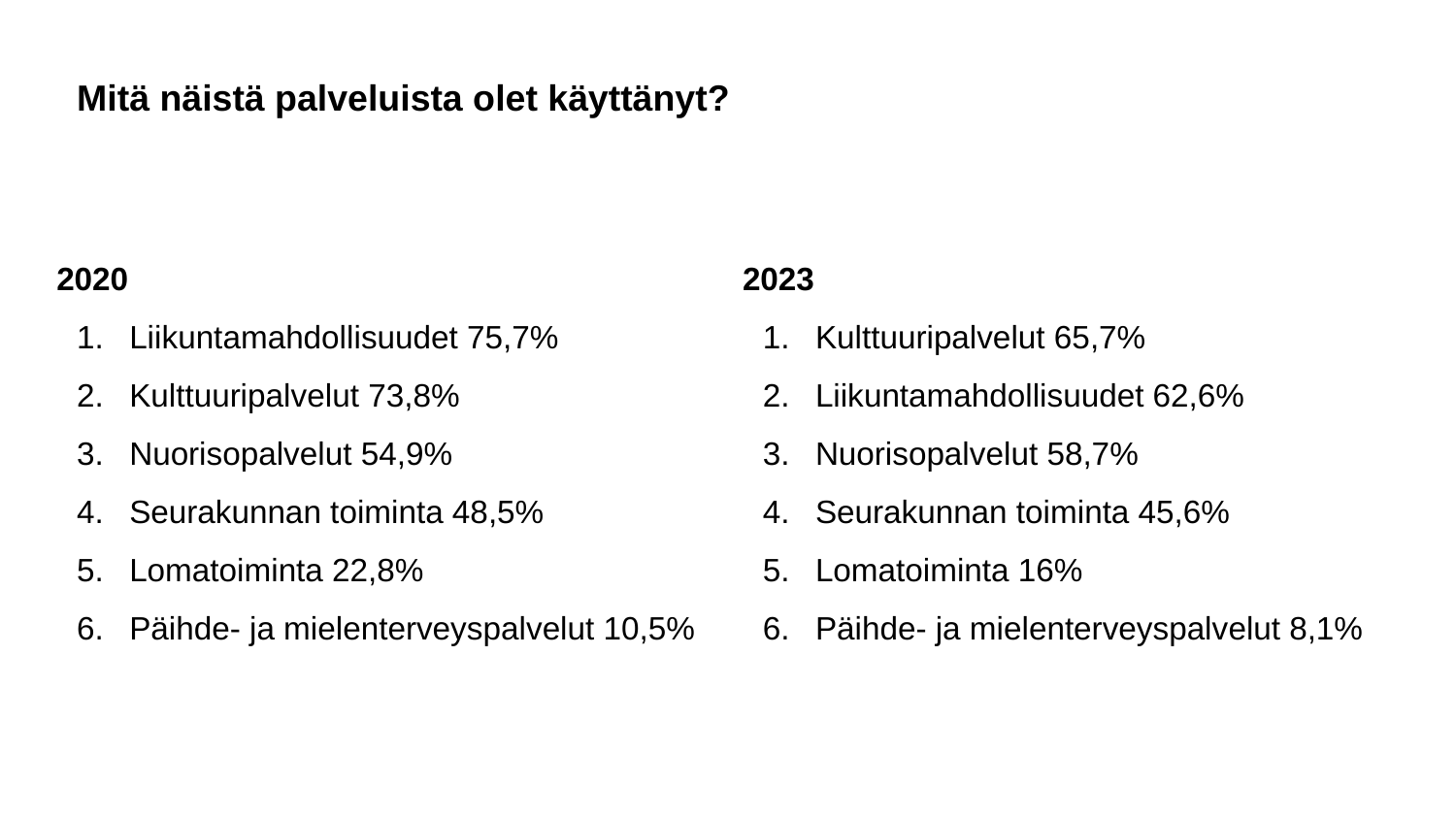

Mitä näistä palveluista olet käyttänyt?
2020
Liikuntamahdollisuudet 75,7%
Kulttuuripalvelut 73,8%
Nuorisopalvelut 54,9%
Seurakunnan toiminta 48,5%
Lomatoiminta 22,8%
Päihde- ja mielenterveyspalvelut 10,5%

2023
Kulttuuripalvelut 65,7%
Liikuntamahdollisuudet 62,6%
Nuorisopalvelut 58,7%
Seurakunnan toiminta 45,6%
Lomatoiminta 16%
Päihde- ja mielenterveyspalvelut 8,1%